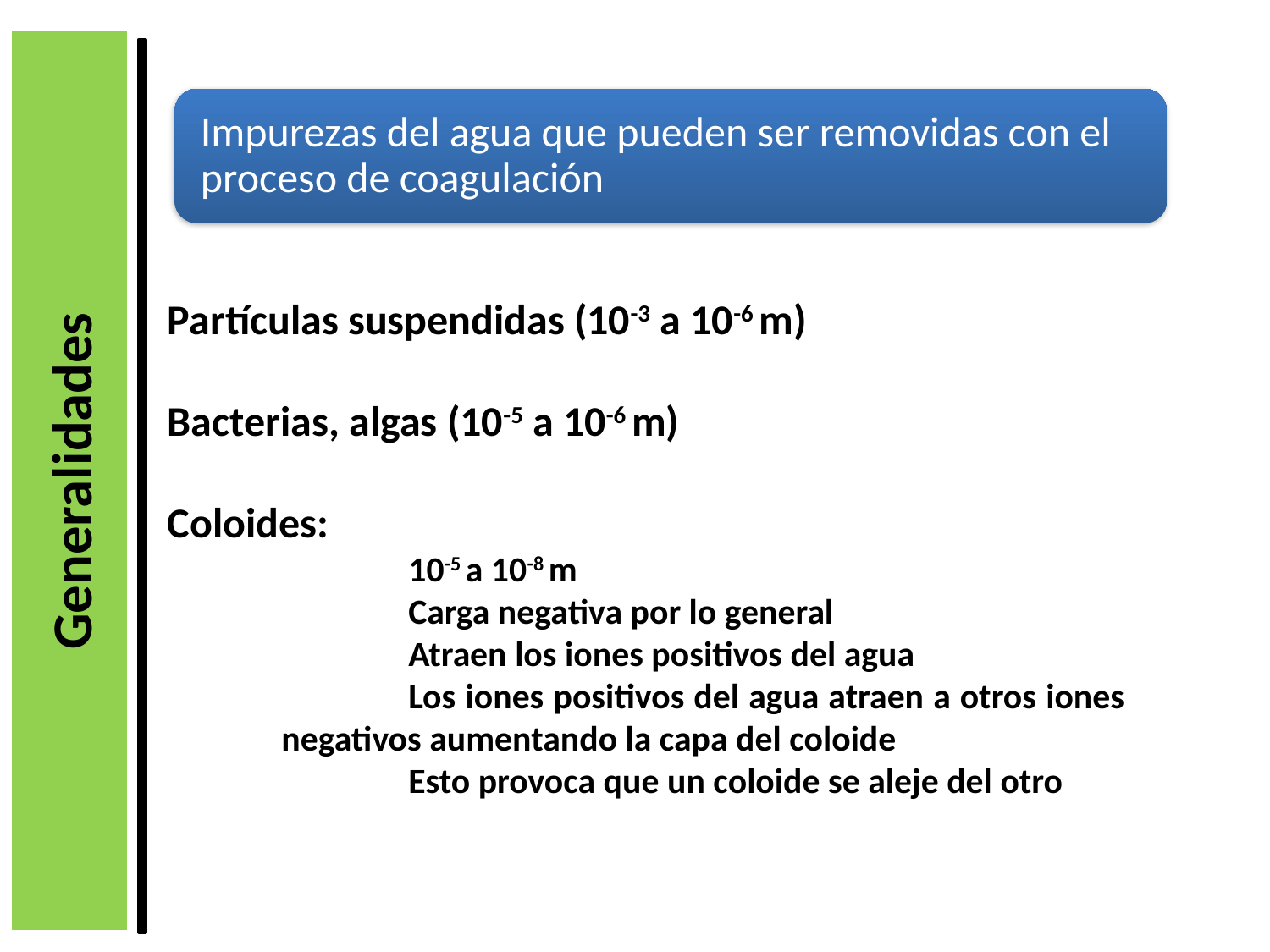

Impurezas del agua que pueden ser removidas con el proceso de coagulación
Partículas suspendidas (10-3 a 10-6 m)

Bacterias, algas (10-5 a 10-6 m)

Coloides:
	10-5 a 10-8 m
	Carga negativa por lo general
	Atraen los iones positivos del agua
	Los iones positivos del agua atraen a otros iones 	negativos aumentando la capa del coloide
	Esto provoca que un coloide se aleje del otro
Generalidades